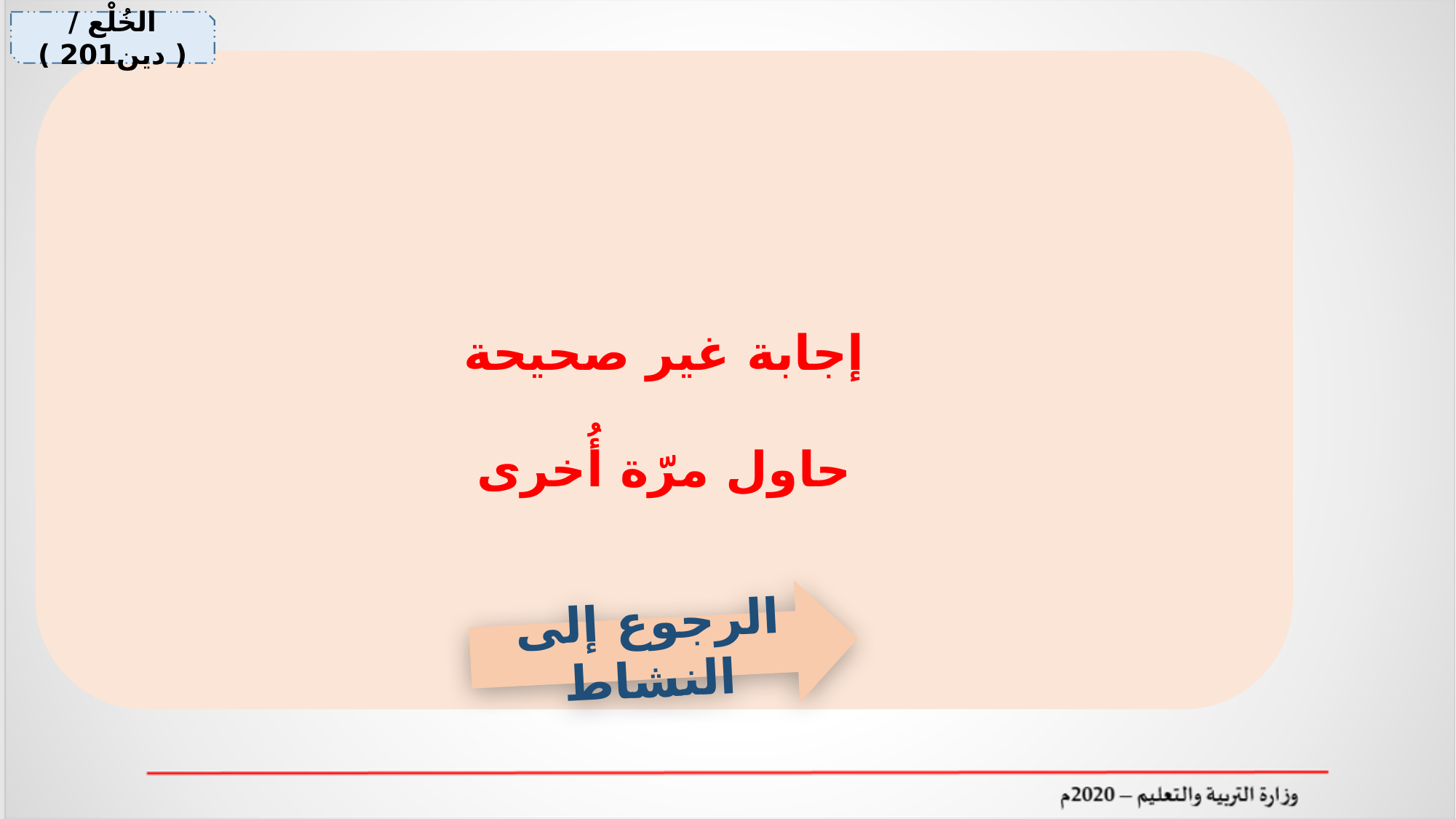

الخُلْع / ( دين201 )
إجابة غير صحيحة
حاول مرّة أُخرى
الرجوع إلى النشاط